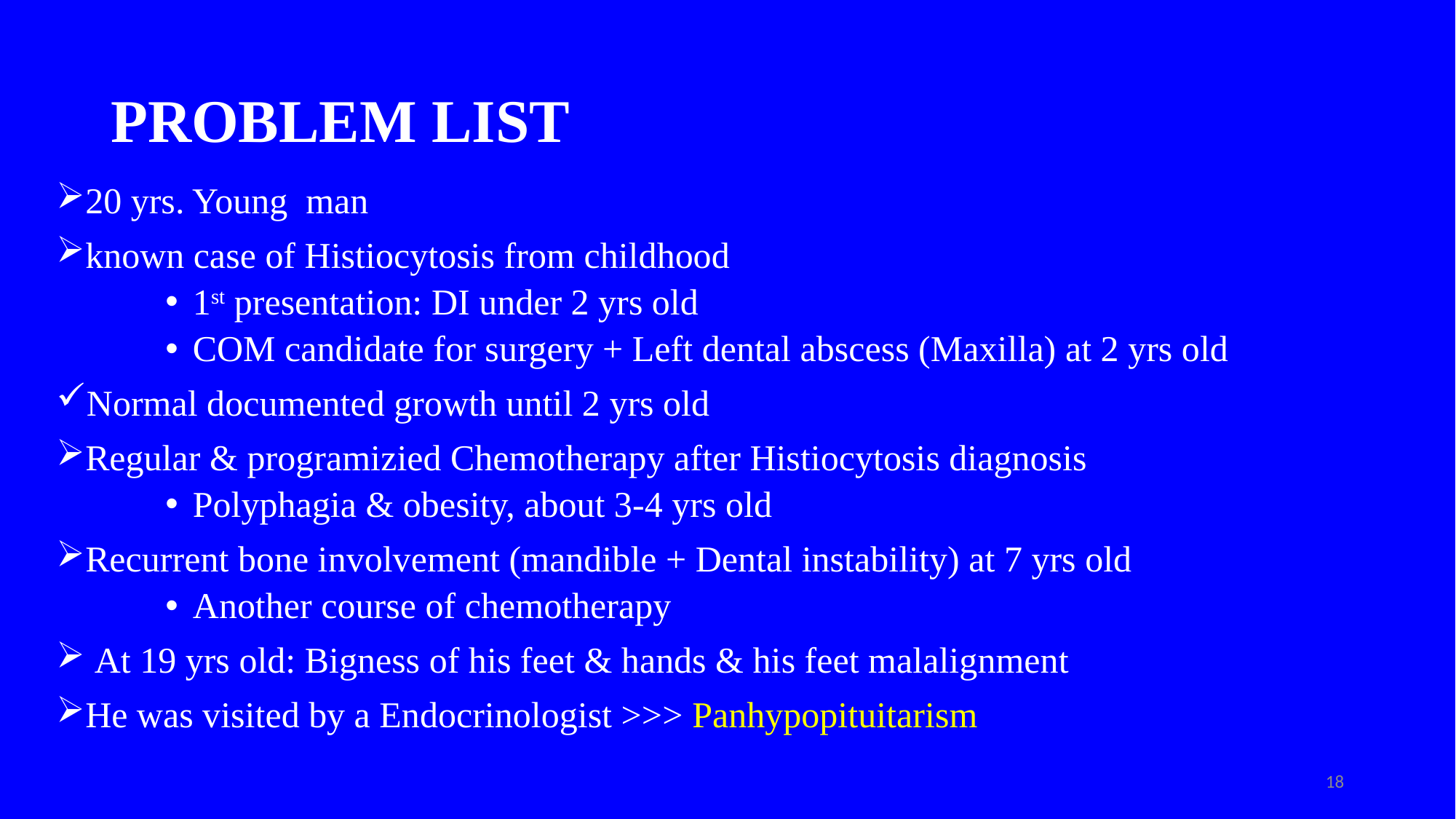

# PROBLEM LIST
20 yrs. Young  man
known case of Histiocytosis from childhood
1st presentation: DI under 2 yrs old
COM candidate for surgery + Left dental abscess (Maxilla) at 2 yrs old
Normal documented growth until 2 yrs old
Regular & programizied Chemotherapy after Histiocytosis diagnosis
Polyphagia & obesity, about 3-4 yrs old
Recurrent bone involvement (mandible + Dental instability) at 7 yrs old
Another course of chemotherapy
 At 19 yrs old: Bigness of his feet & hands & his feet malalignment
He was visited by a Endocrinologist >>> Panhypopituitarism

18